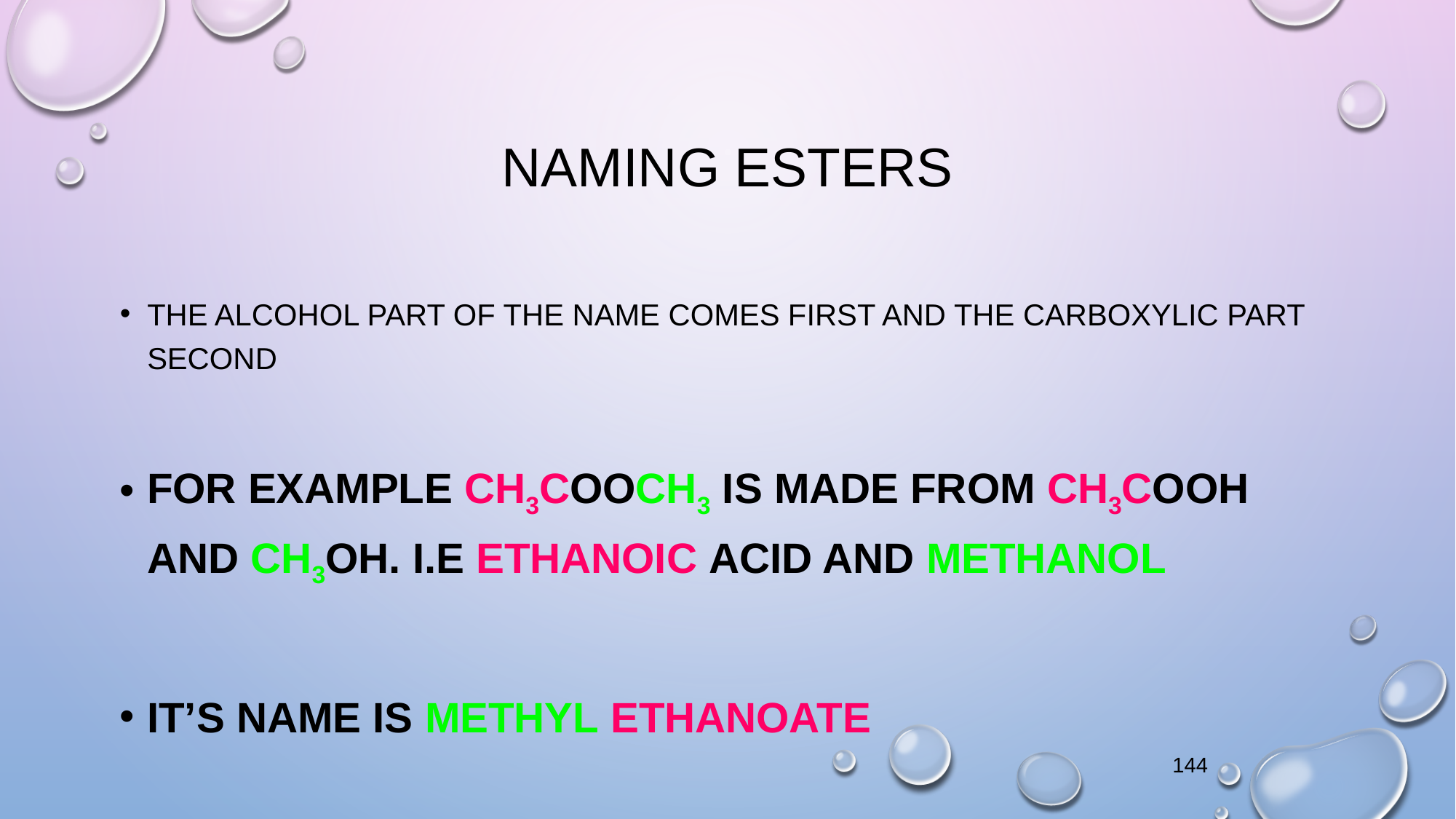

Naming esters
The alcohol part of the name comes first and the carboxylic part second

For example CH3COOCH3 is made from CH3COOH and CH3OH. i.e Ethanoic acid and methanol

It’s name is Methyl ethanoate

144